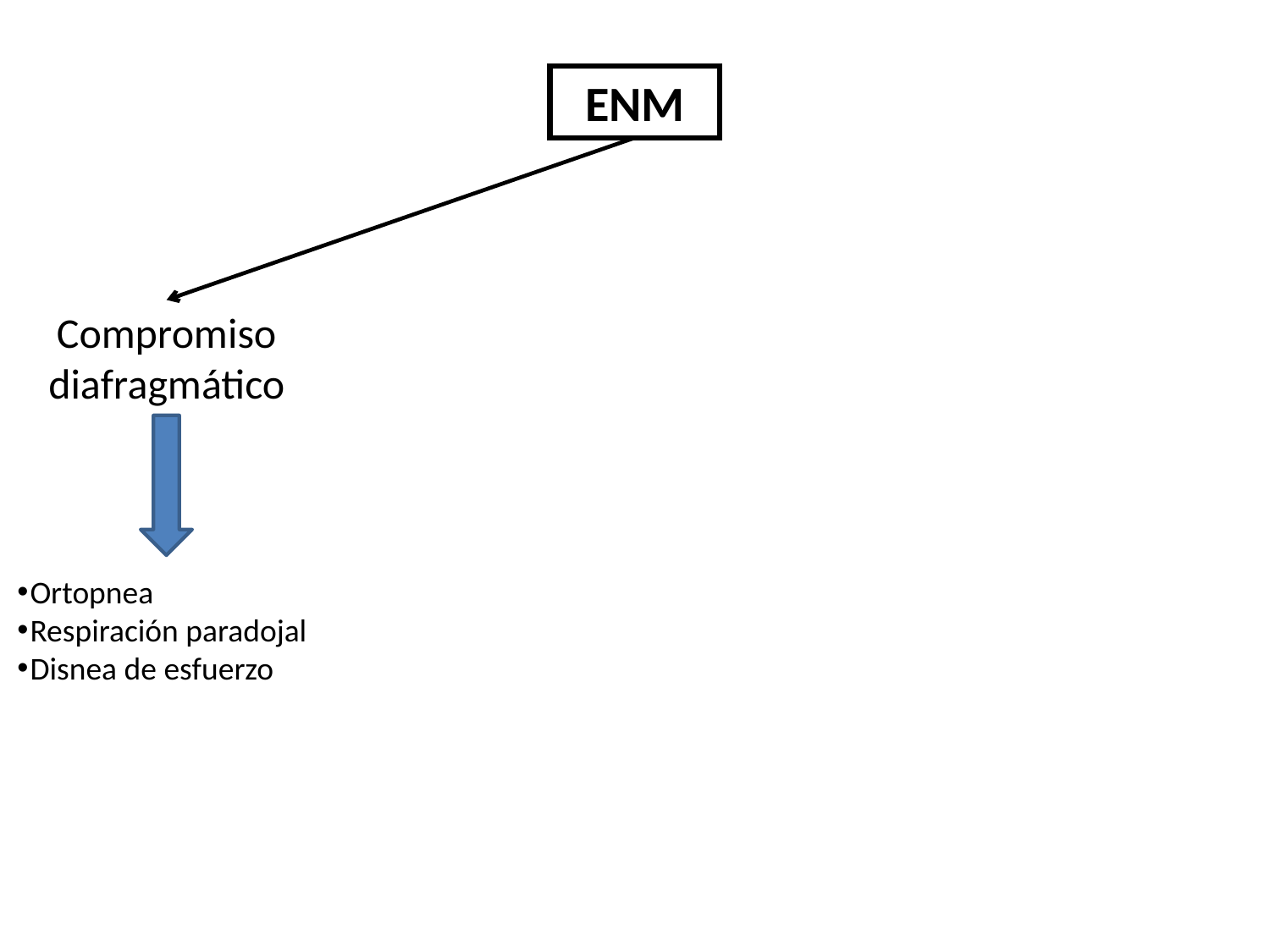

ENM
Compromiso diafragmático

Ortopnea
Respiración paradojal
Disnea de esfuerzo